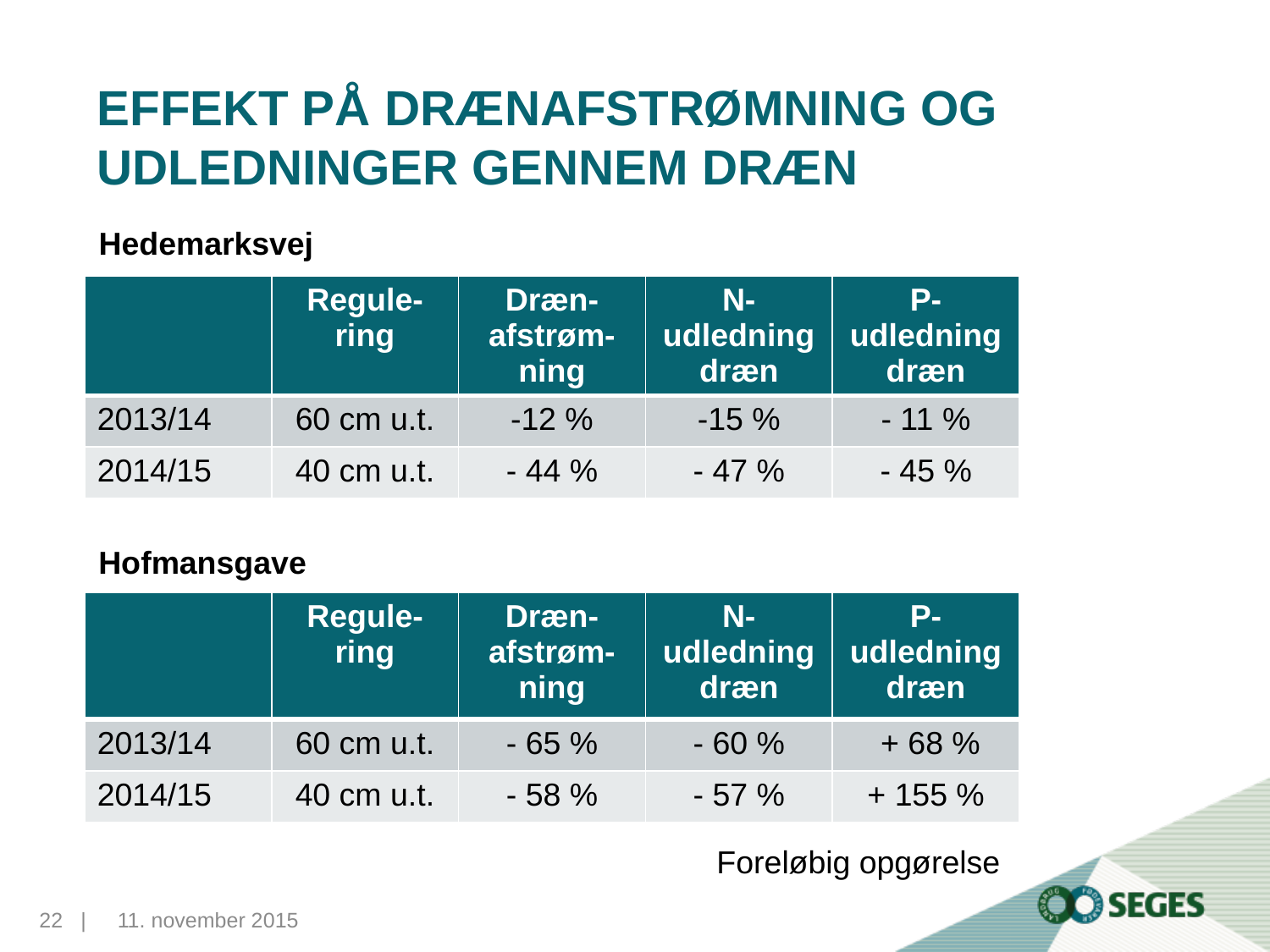

# Effekt på drænafstrømning og udledninger gennem dræn
Hedemarksvej
|  | Regule-ring | Dræn-afstrøm-ning | N-udledning dræn | P-udledning dræn |
| --- | --- | --- | --- | --- |
| 2013/14 | 60 cm u.t. | -12 % | -15 % | - 11 % |
| 2014/15 | 40 cm u.t. | - 44 % | - 47 % | - 45 % |
Hofmansgave
|  | Regule-ring | Dræn-afstrøm-ning | N-udledning dræn | P-udledning dræn |
| --- | --- | --- | --- | --- |
| 2013/14 | 60 cm u.t. | - 65 % | - 60 % | + 68 % |
| 2014/15 | 40 cm u.t. | - 58 % | - 57 % | + 155 % |
Foreløbig opgørelse
22...|
11. november 2015